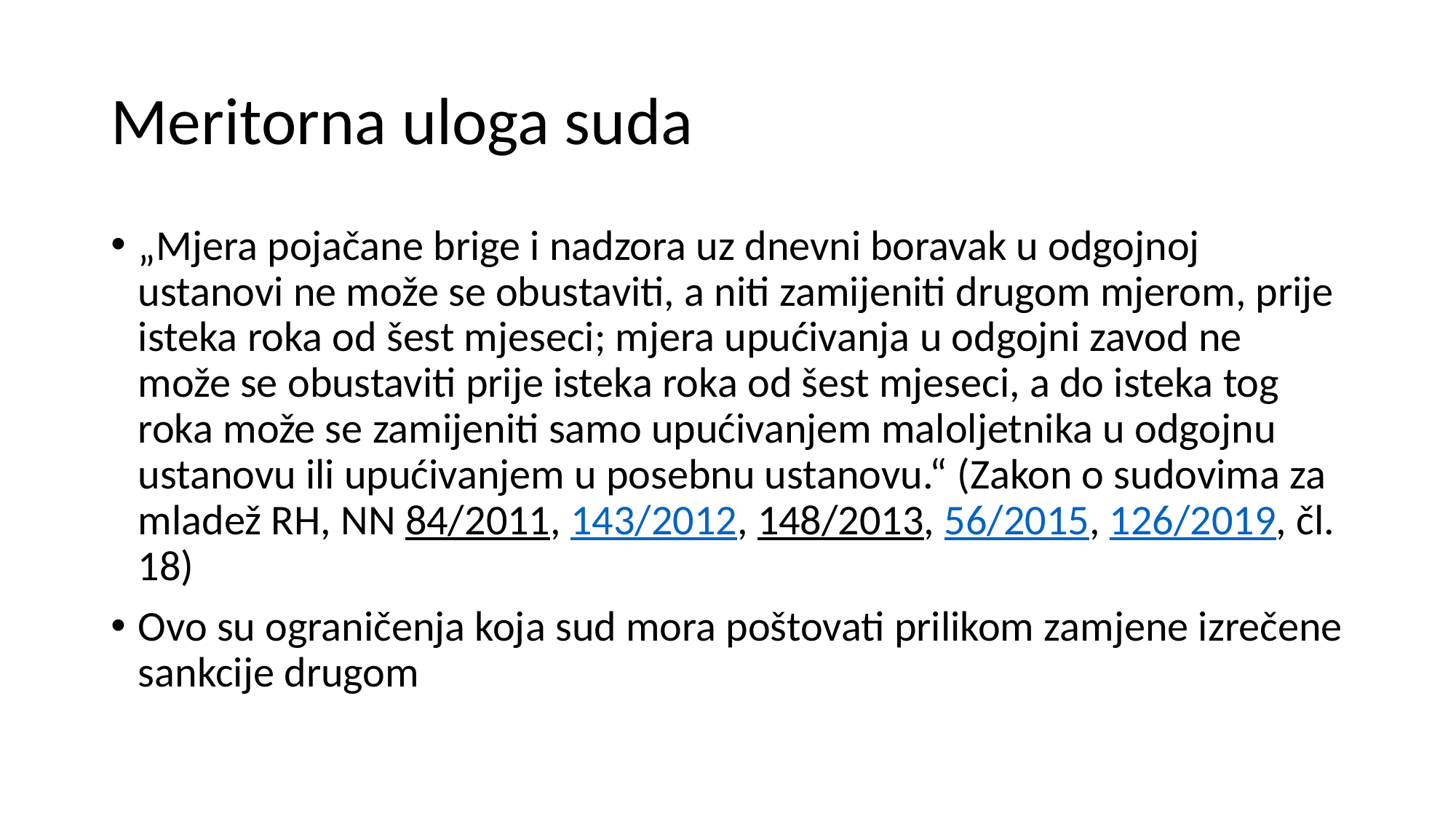

# Meritorna uloga suda
„Mjera pojačane brige i nadzora uz dnevni boravak u odgojnoj ustanovi ne može se obustaviti, a niti zamijeniti drugom mjerom, prije isteka roka od šest mjeseci; mjera upućivanja u odgojni zavod ne može se obustaviti prije isteka roka od šest mjeseci, a do isteka tog roka može se zamijeniti samo upućivanjem maloljetnika u odgojnu ustanovu ili upućivanjem u posebnu ustanovu.“ (Zakon o sudovima za mladež RH, NN 84/2011, 143/2012, 148/2013, 56/2015, 126/2019, čl. 18)
Ovo su ograničenja koja sud mora poštovati prilikom zamjene izrečene sankcije drugom